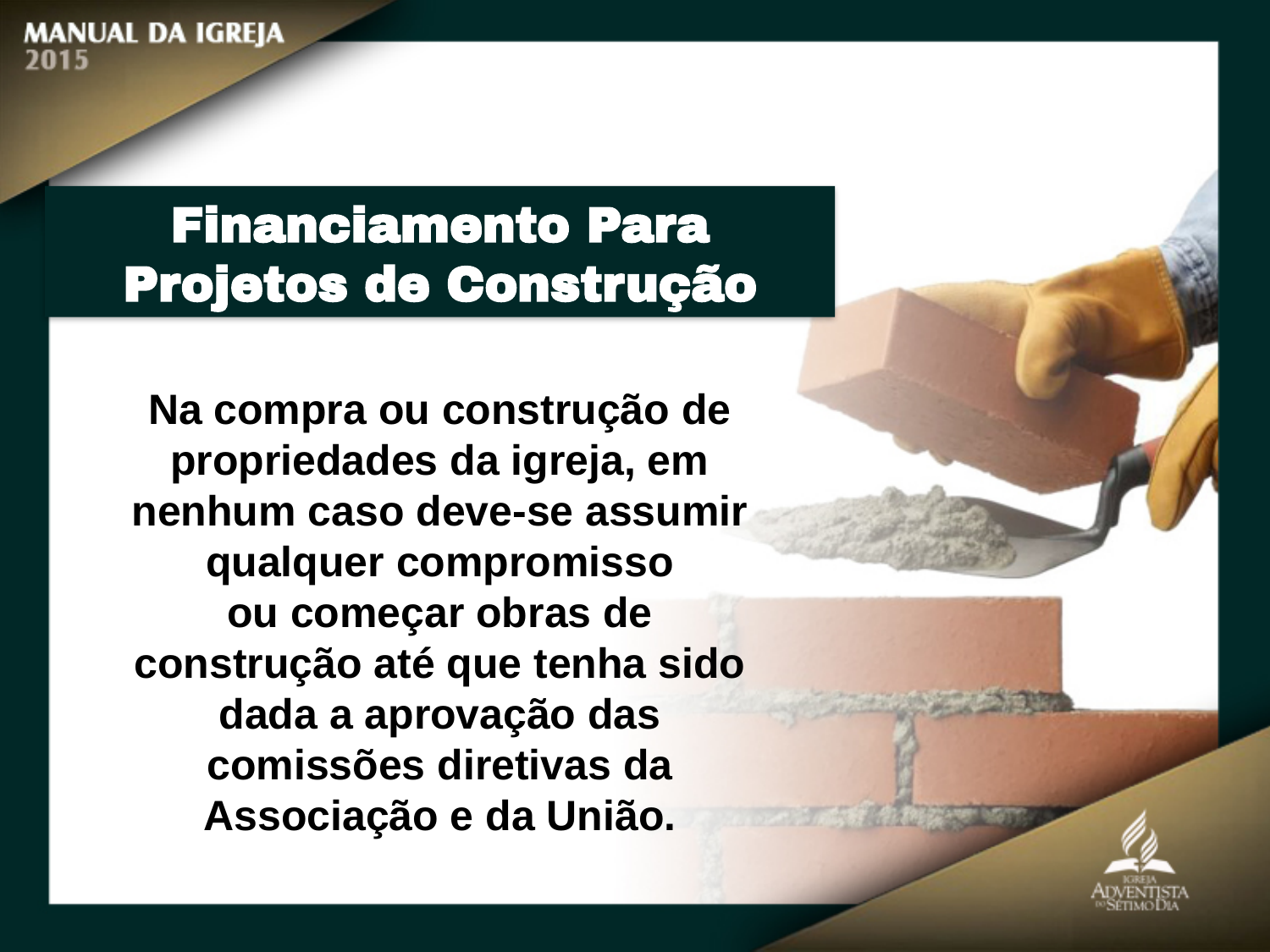

Financiamento Para Projetos de Construção
Na compra ou construção de
propriedades da igreja, em nenhum caso deve-se assumir qualquer compromisso
ou começar obras de construção até que tenha sido dada a aprovação das
comissões diretivas da Associação e da União.